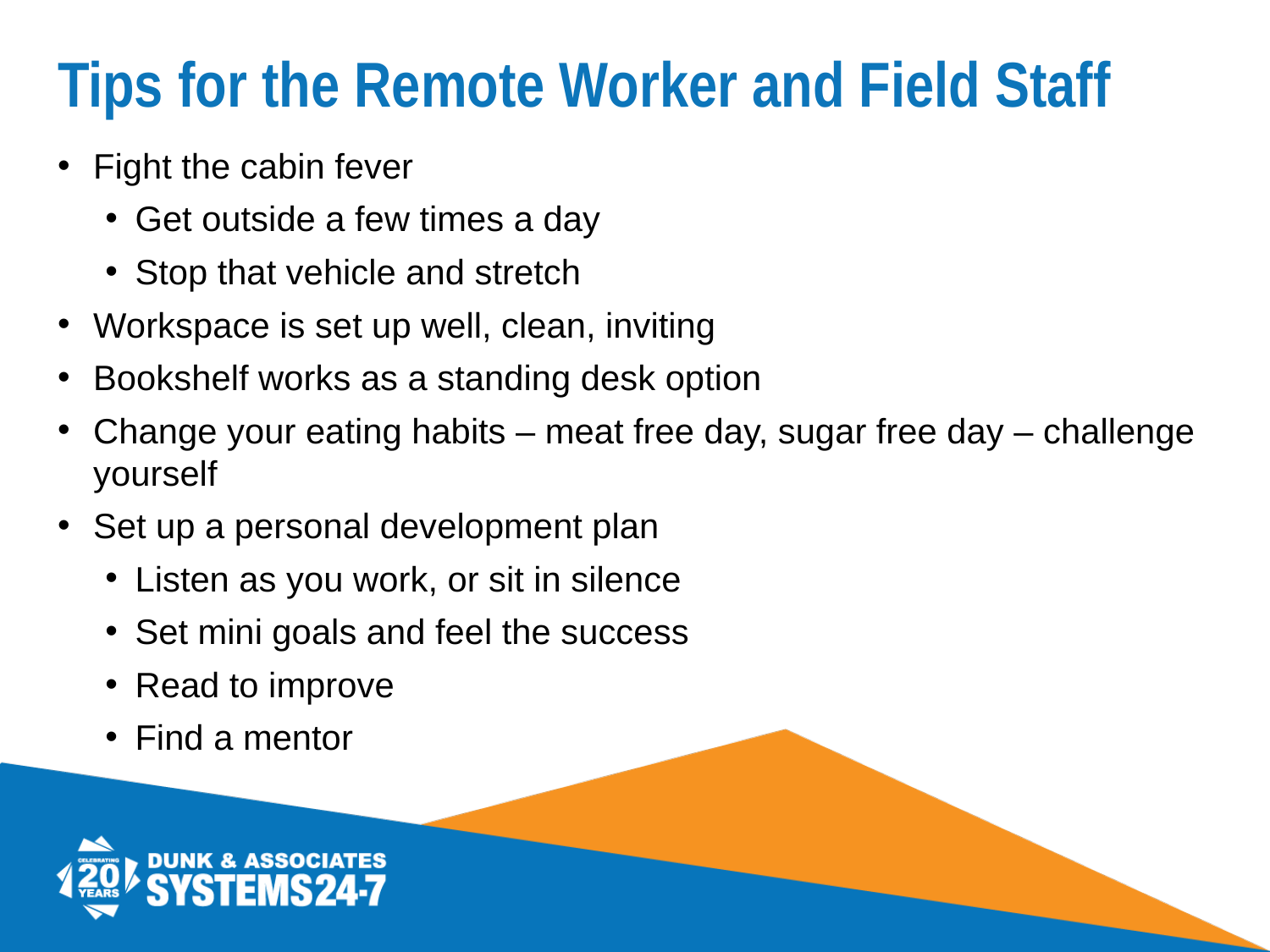

# Tips for the Remote Worker and Field Staff
Fight the cabin fever
Get outside a few times a day
Stop that vehicle and stretch
Workspace is set up well, clean, inviting
Bookshelf works as a standing desk option
Change your eating habits – meat free day, sugar free day – challenge yourself
Set up a personal development plan
Listen as you work, or sit in silence
Set mini goals and feel the success
Read to improve
Find a mentor